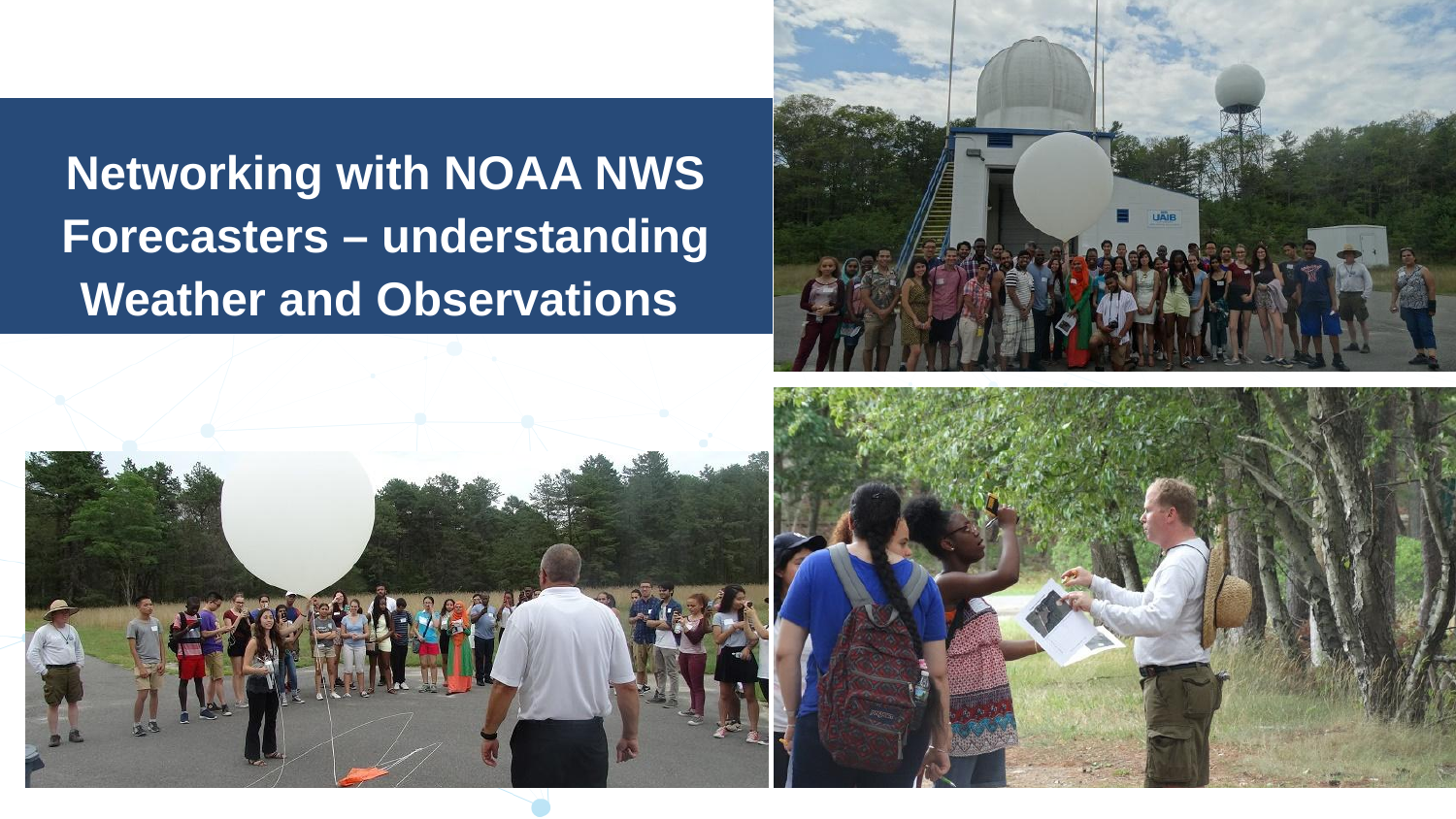

Networking with NOAA NWS Forecasters – understanding Weather and Observations